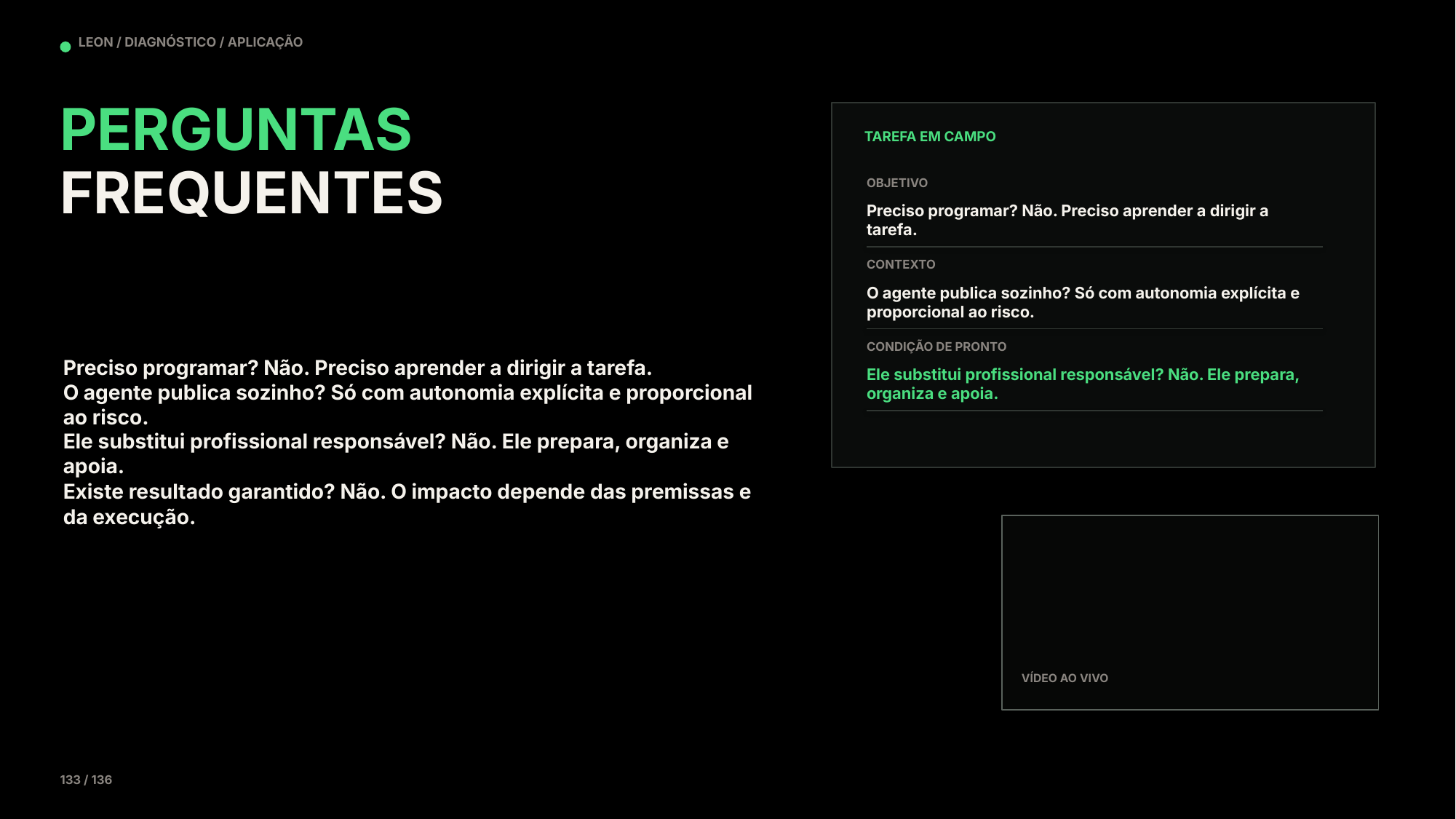

LEON / DIAGNÓSTICO / APLICAÇÃO

PERGUNTAS FREQUENTES

TAREFA EM CAMPO
OBJETIVO
Preciso programar? Não. Preciso aprender a dirigir a tarefa.
CONTEXTO
O agente publica sozinho? Só com autonomia explícita e proporcional ao risco.
CONDIÇÃO DE PRONTO
Preciso programar? Não. Preciso aprender a dirigir a tarefa.
O agente publica sozinho? Só com autonomia explícita e proporcional ao risco.
Ele substitui profissional responsável? Não. Ele prepara, organiza e apoia.
Existe resultado garantido? Não. O impacto depende das premissas e da execução.
Ele substitui profissional responsável? Não. Ele prepara, organiza e apoia.

VÍDEO AO VIVO
133 / 136